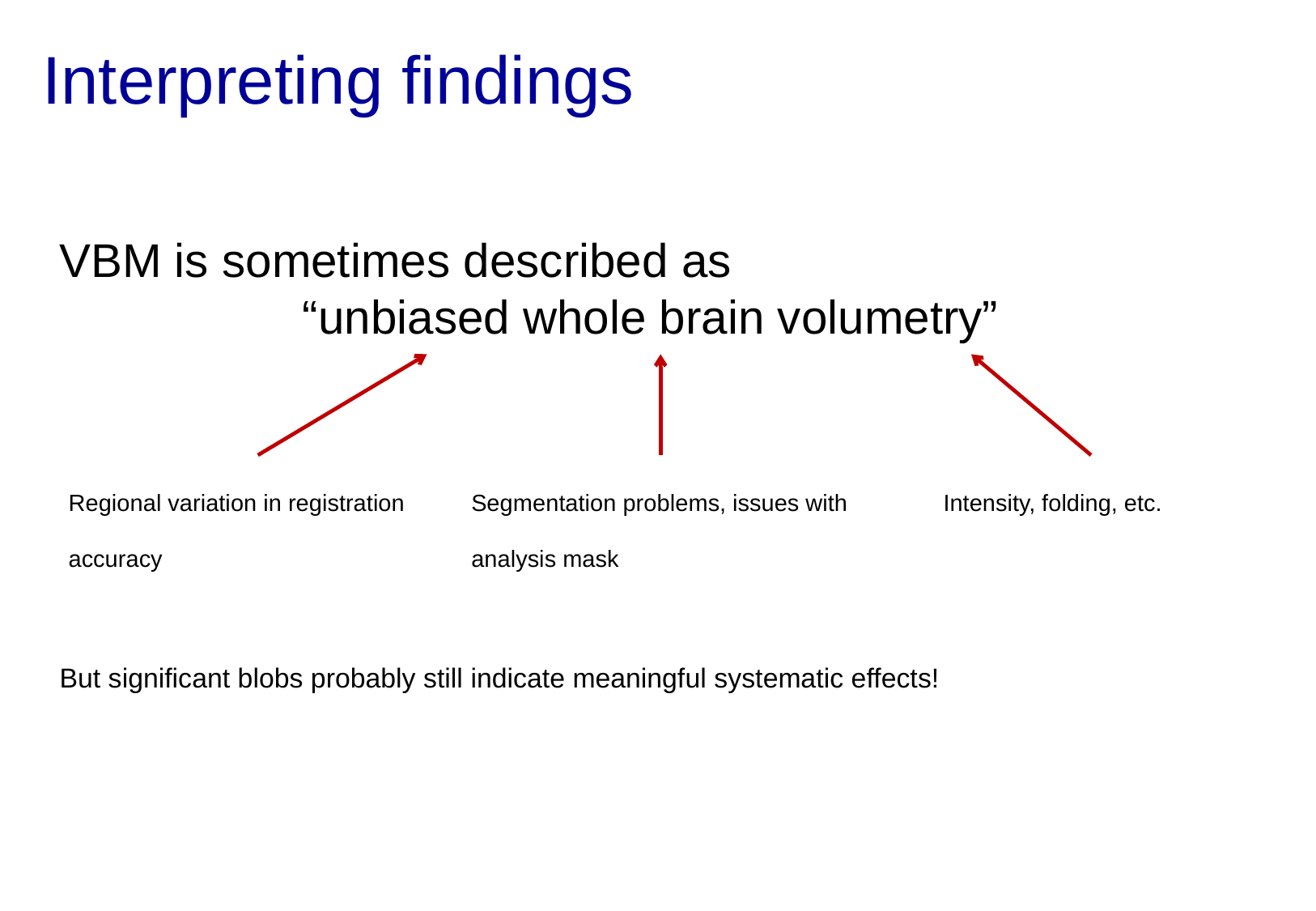

# Interpreting findings
VBM is sometimes described as
		“unbiased whole brain volumetry”
Regional variation in registration accuracy
Intensity, folding, etc.
Segmentation problems, issues with analysis mask
But significant blobs probably still indicate meaningful systematic effects!